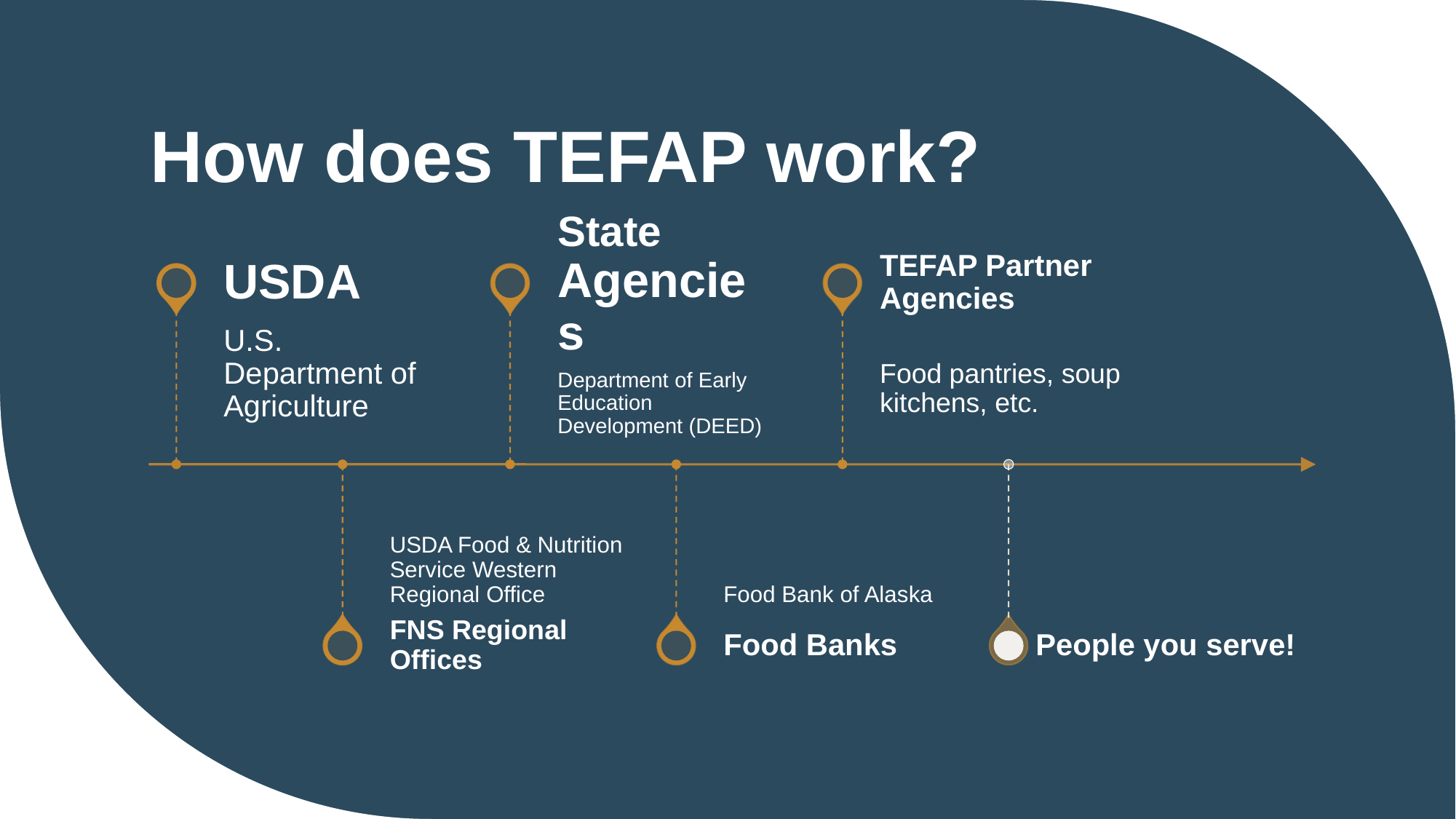

# How does TEFAP work?
U.S. Department of Agriculture
USDA
USDA Food & Nutrition Service Western Regional Office
FNS Regional Offices
Department of Early Education Development (DEED)
State Agencies
Food Bank of Alaska
Food Banks
Food pantries, soup kitchens, etc.
TEFAP Partner Agencies
People you serve!